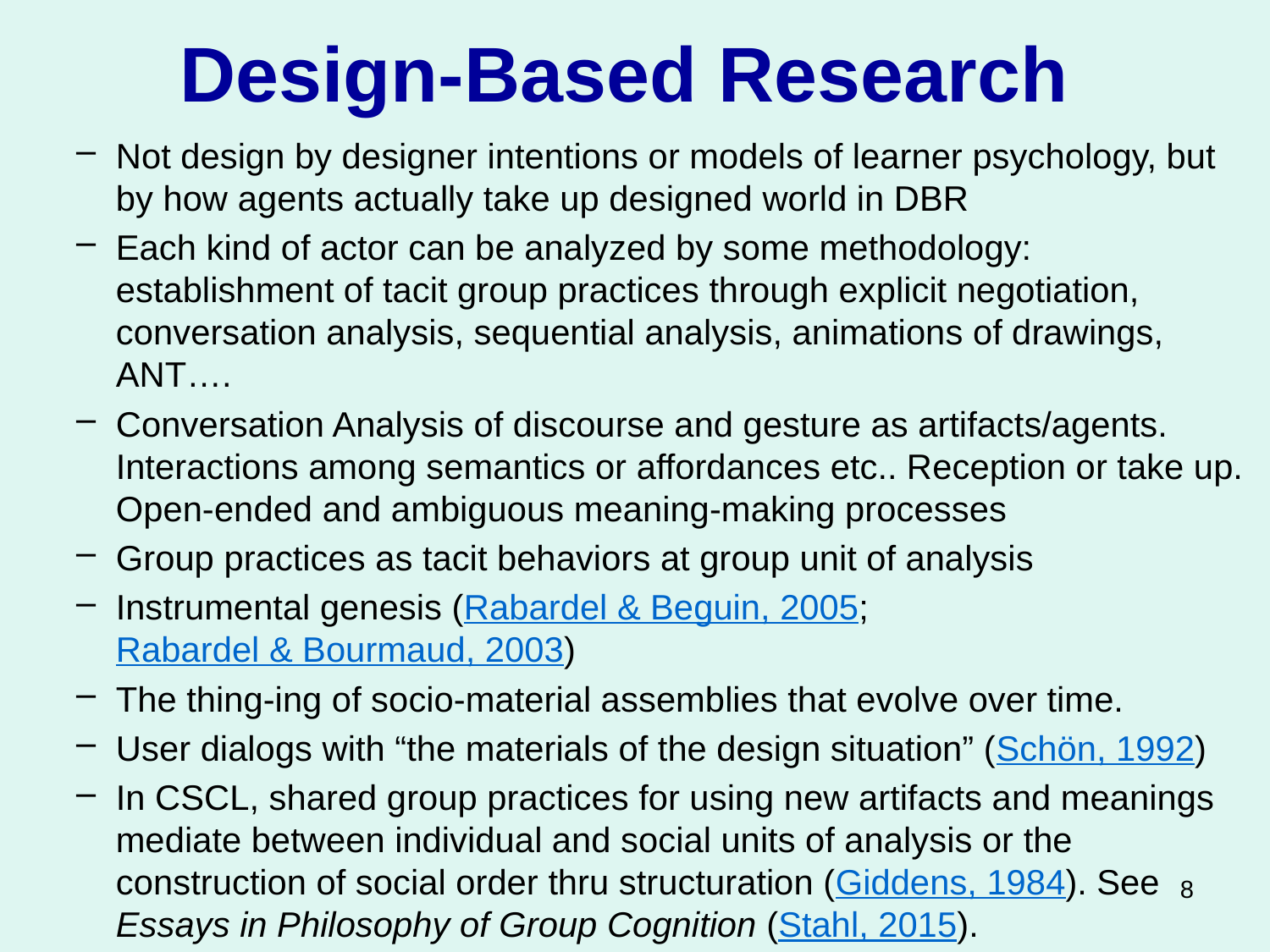

# Design-Based Research
Not design by designer intentions or models of learner psychology, but by how agents actually take up designed world in DBR
Each kind of actor can be analyzed by some methodology: establishment of tacit group practices through explicit negotiation, conversation analysis, sequential analysis, animations of drawings, ANT….
Conversation Analysis of discourse and gesture as artifacts/agents. Interactions among semantics or affordances etc.. Reception or take up. Open-ended and ambiguous meaning-making processes
Group practices as tacit behaviors at group unit of analysis
Instrumental genesis (Rabardel & Beguin, 2005; Rabardel & Bourmaud, 2003)
The thing-ing of socio-material assemblies that evolve over time.
User dialogs with “the materials of the design situation” (Schön, 1992)
In CSCL, shared group practices for using new artifacts and meanings mediate between individual and social units of analysis or the construction of social order thru structuration (Giddens, 1984). See Essays in Philosophy of Group Cognition (Stahl, 2015).
8